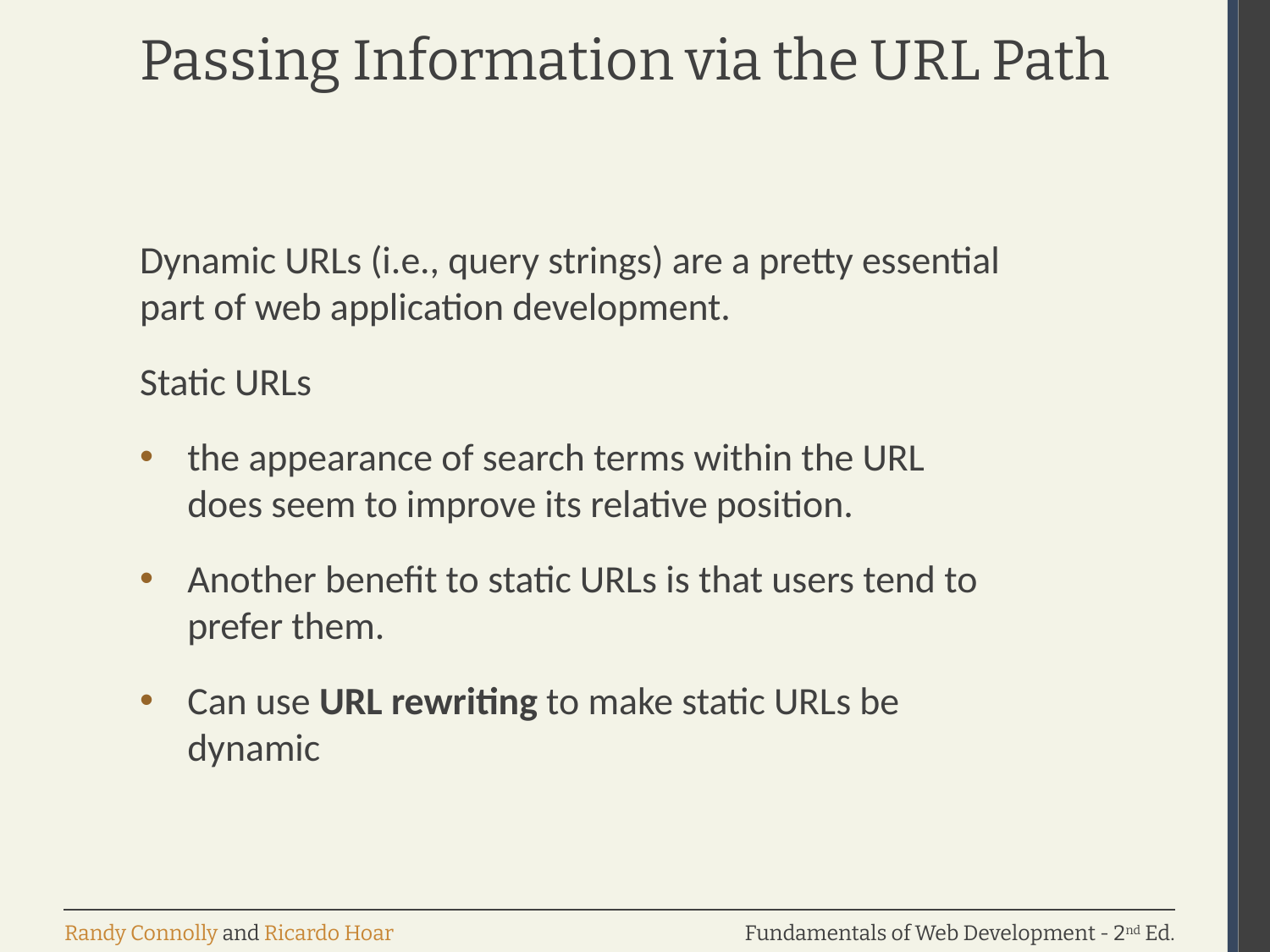

# Passing Information via the URL Path

Dynamic URLs (i.e., query strings) are a pretty essential part of web application development.
Static URLs
the appearance of search terms within the URL does seem to improve its relative position.
Another benefit to static URLs is that users tend to prefer them.
Can use URL rewriting to make static URLs be dynamic